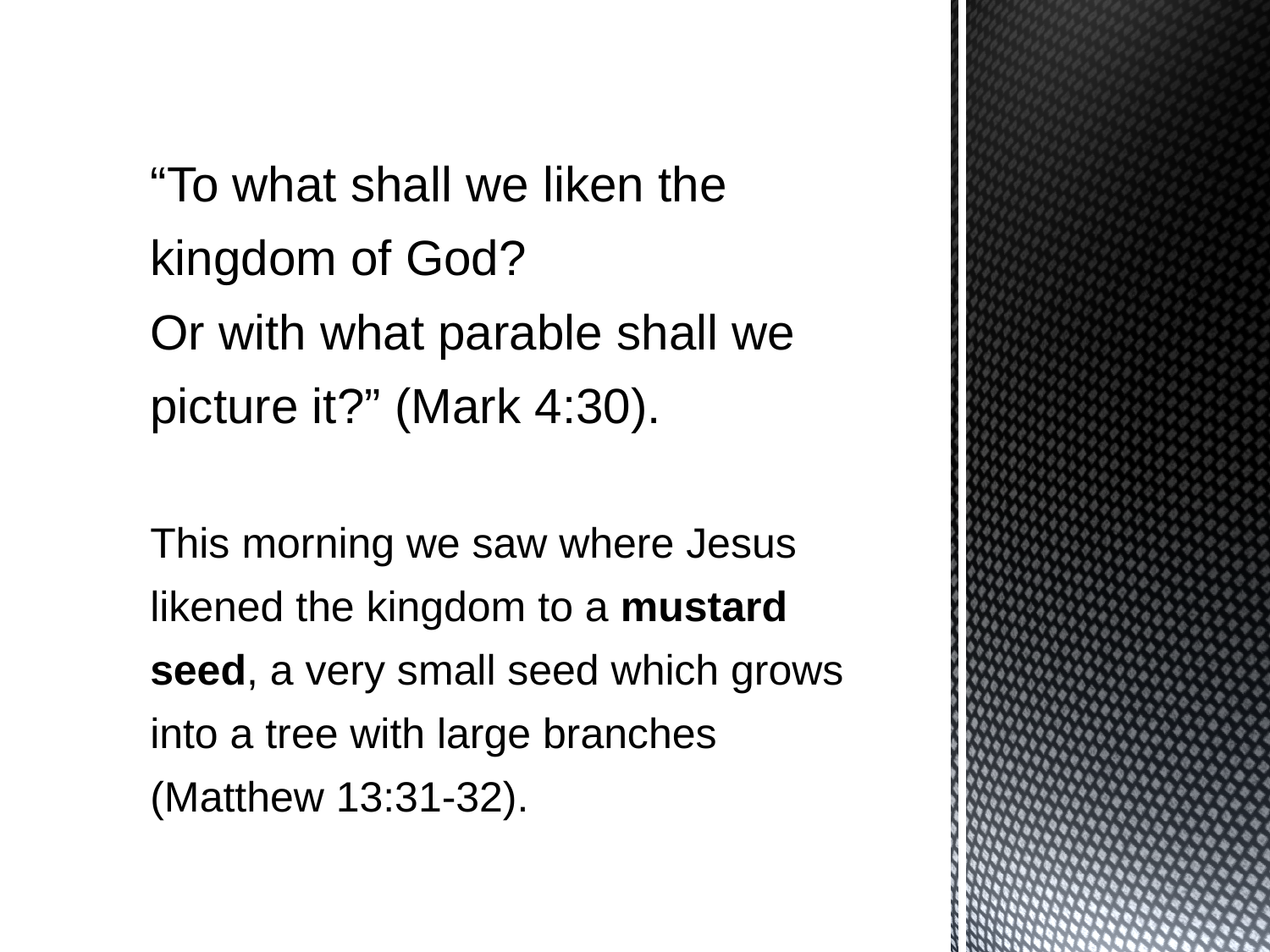

# “To what shall we liken the kingdom of God? Or with what parable shall we picture it?” (Mark 4:30).
This morning we saw where Jesus likened the kingdom to a mustard seed, a very small seed which grows into a tree with large branches (Matthew 13:31-32).